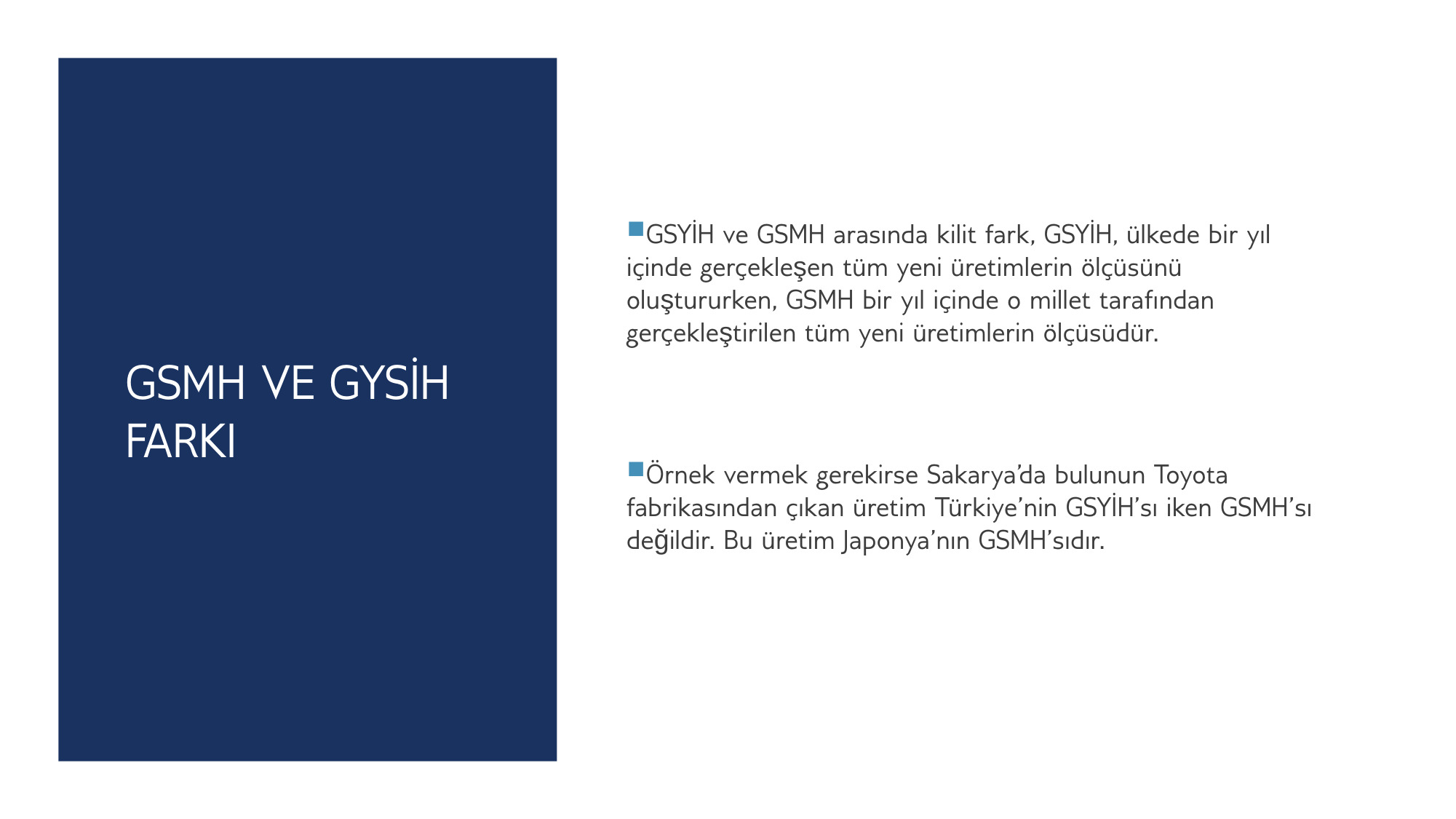

# GSMH VE GYSİH FARKI

GSYİH ve GSMH arasında kilit fark, GSYİH, ülkede bir yıl içinde gerçekleşen tüm yeni üretimlerin ölçüsünü oluştururken, GSMH bir yıl içinde o millet tarafından gerçekleştirilen tüm yeni üretimlerin ölçüsüdür.

Örnek vermek gerekirse Sakarya’da bulunun Toyota fabrikasından çıkan üretim Türkiye’nin GSYİH’sı iken GSMH’sı değildir. Bu üretim Japonya’nın GSMH’sıdır.